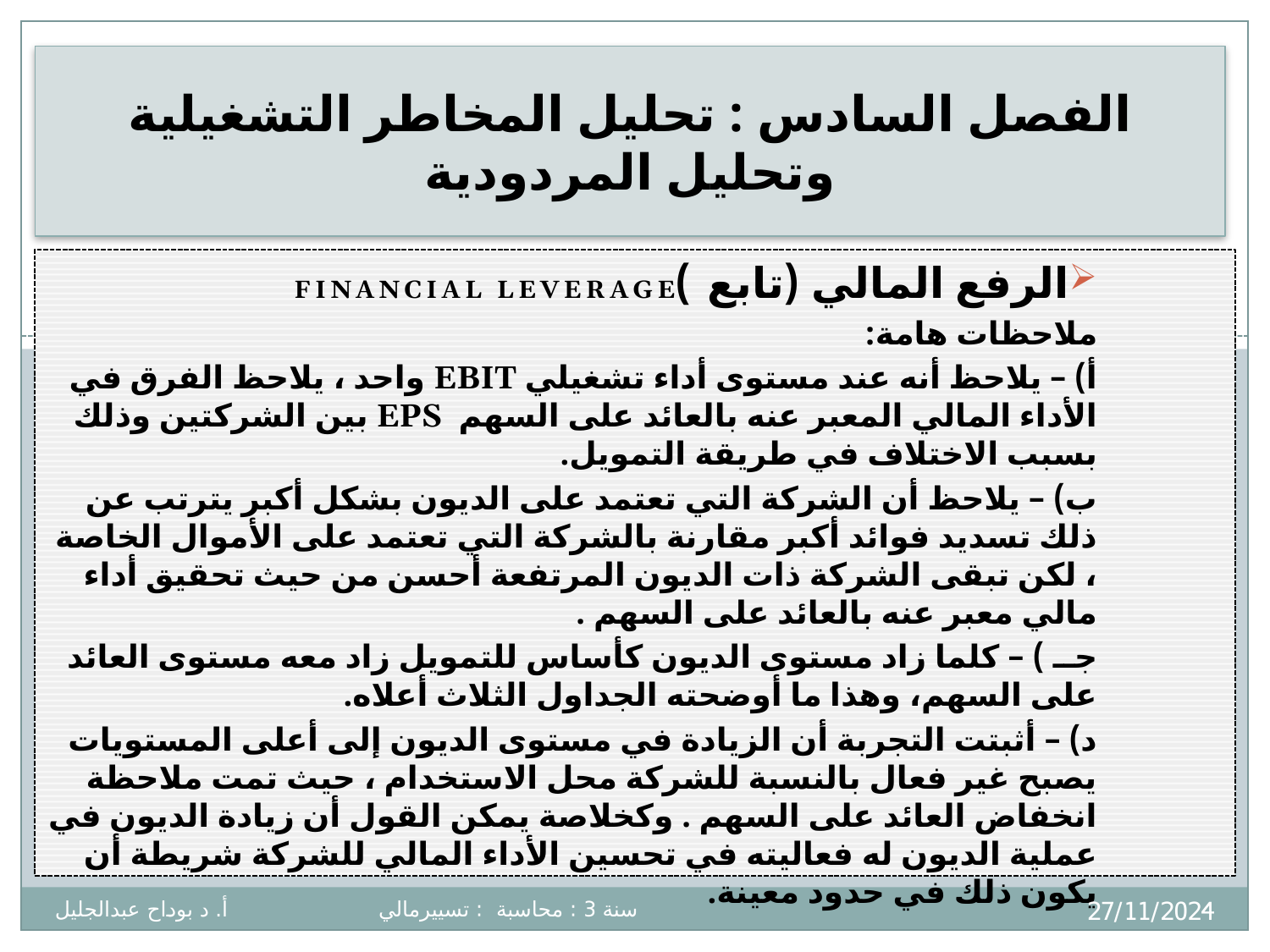

# الفصل السادس : تحليل المخاطر التشغيلية وتحليل المردودية
الرفع المالي (تابع )financial leverage
ملاحظات هامة:
أ) – يلاحظ أنه عند مستوى أداء تشغيلي ebit واحد ، يلاحظ الفرق في الأداء المالي المعبر عنه بالعائد على السهم  EPS بين الشركتين وذلك بسبب الاختلاف في طريقة التمويل.
ب) – يلاحظ أن الشركة التي تعتمد على الديون بشكل أكبر يترتب عن ذلك تسديد فوائد أكبر مقارنة بالشركة التي تعتمد على الأموال الخاصة ، لكن تبقى الشركة ذات الديون المرتفعة أحسن من حيث تحقيق أداء مالي معبر عنه بالعائد على السهم .
جــ ) – كلما زاد مستوى الديون كأساس للتمويل زاد معه مستوى العائد على السهم، وهذا ما أوضحته الجداول الثلاث أعلاه.
د) – أثبتت التجربة أن الزيادة في مستوى الديون إلى أعلى المستويات يصبح غير فعال بالنسبة للشركة محل الاستخدام ، حيث تمت ملاحظة انخفاض العائد على السهم . وكخلاصة يمكن القول أن زيادة الديون في عملية الديون له فعاليته في تحسين الأداء المالي للشركة شريطة أن يكون ذلك في حدود معينة.

21
27/11/2024
سنة 3 : محاسبة  : تسييرمالي                       أ. د بوداح عبدالجليل